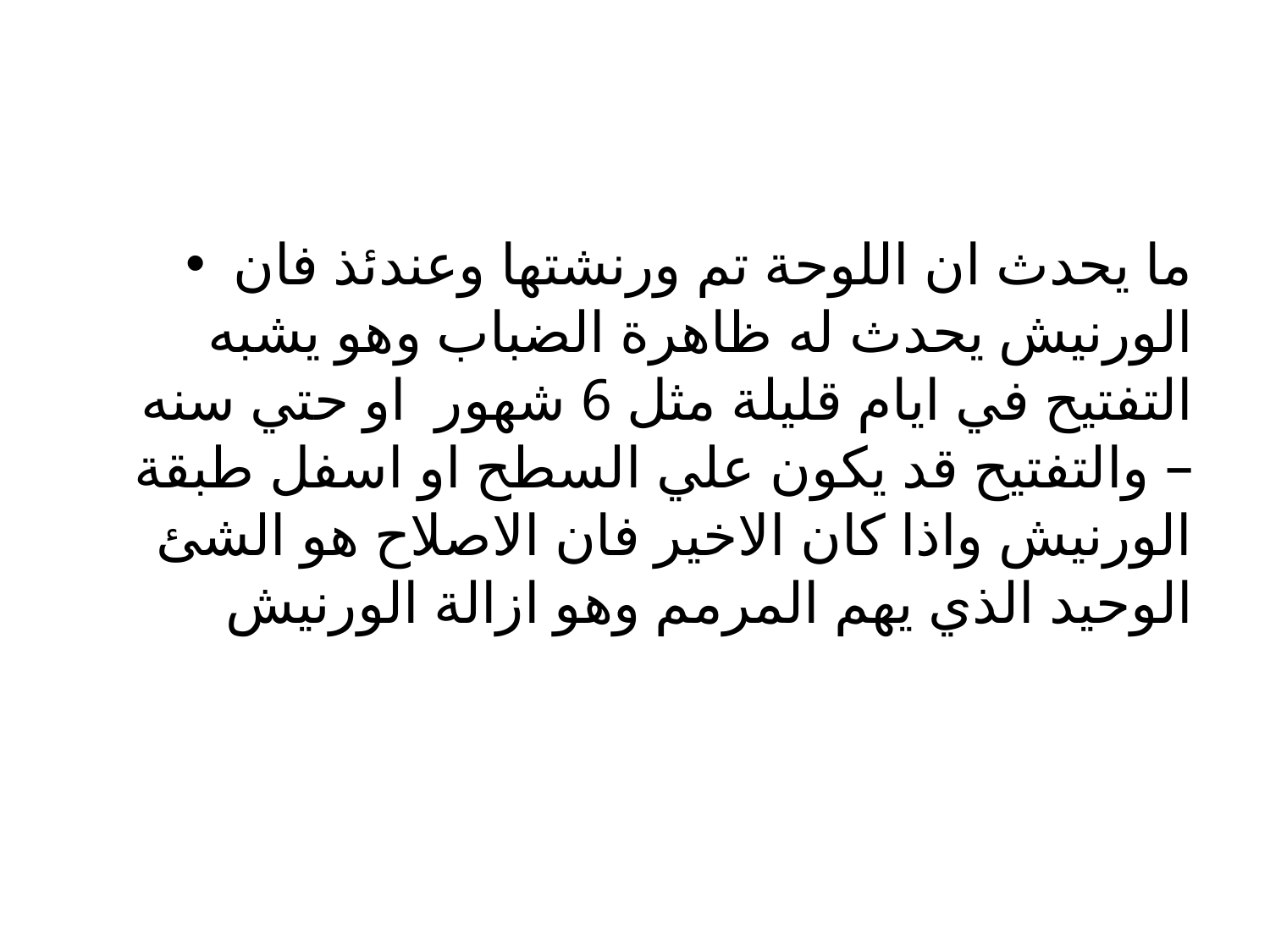

#
ما يحدث ان اللوحة تم ورنشتها وعندئذ فان الورنيش يحدث له ظاهرة الضباب وهو يشبه التفتيح في ايام قليلة مثل 6 شهور  او حتي سنه – والتفتيح قد يكون علي السطح او اسفل طبقة الورنيش واذا كان الاخير فان الاصلاح هو الشئ الوحيد الذي يهم المرمم وهو ازالة الورنيش